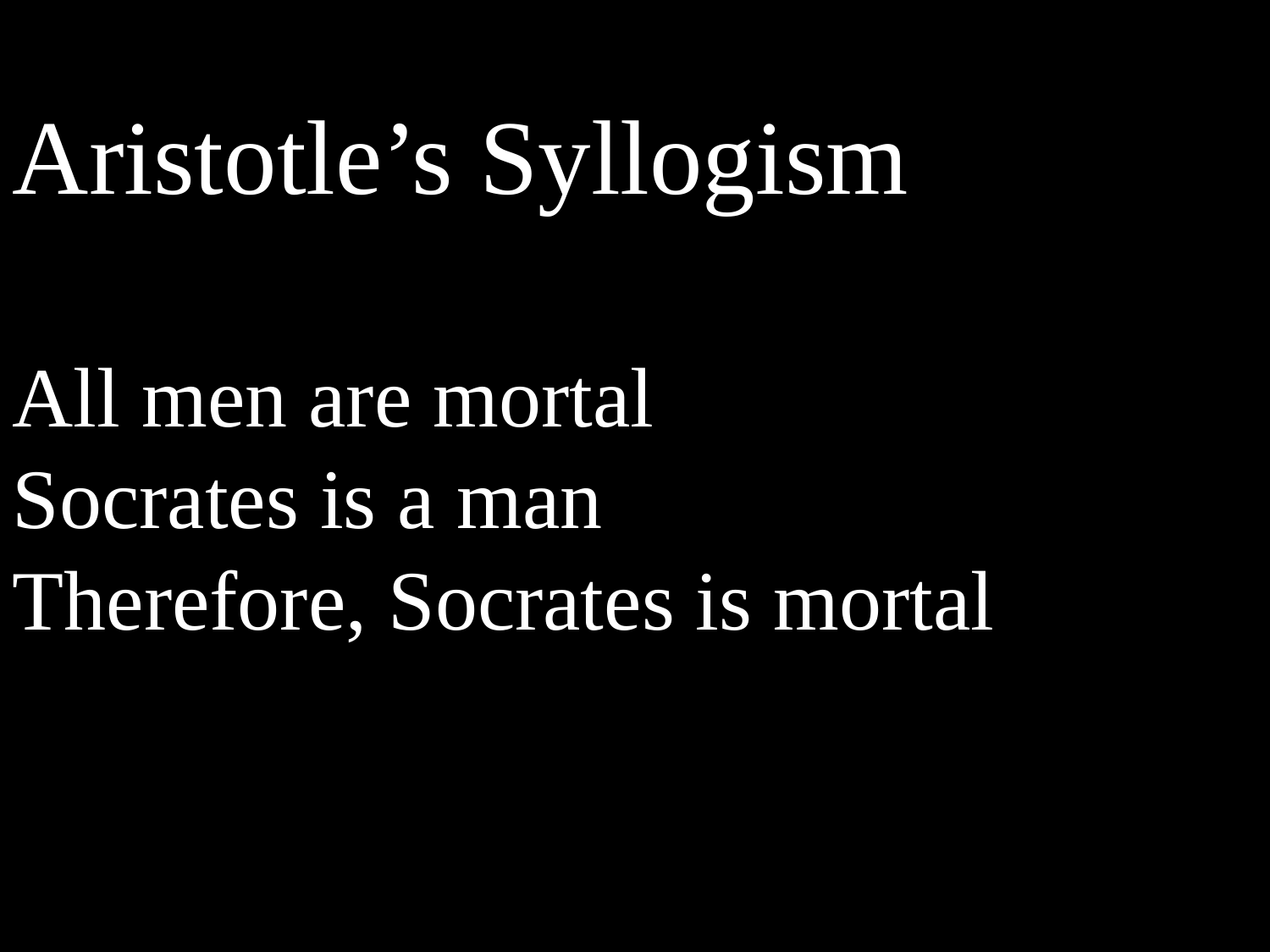

Aristotle’s Syllogism

All men are mortal
Socrates is a man
Therefore, Socrates is mortal